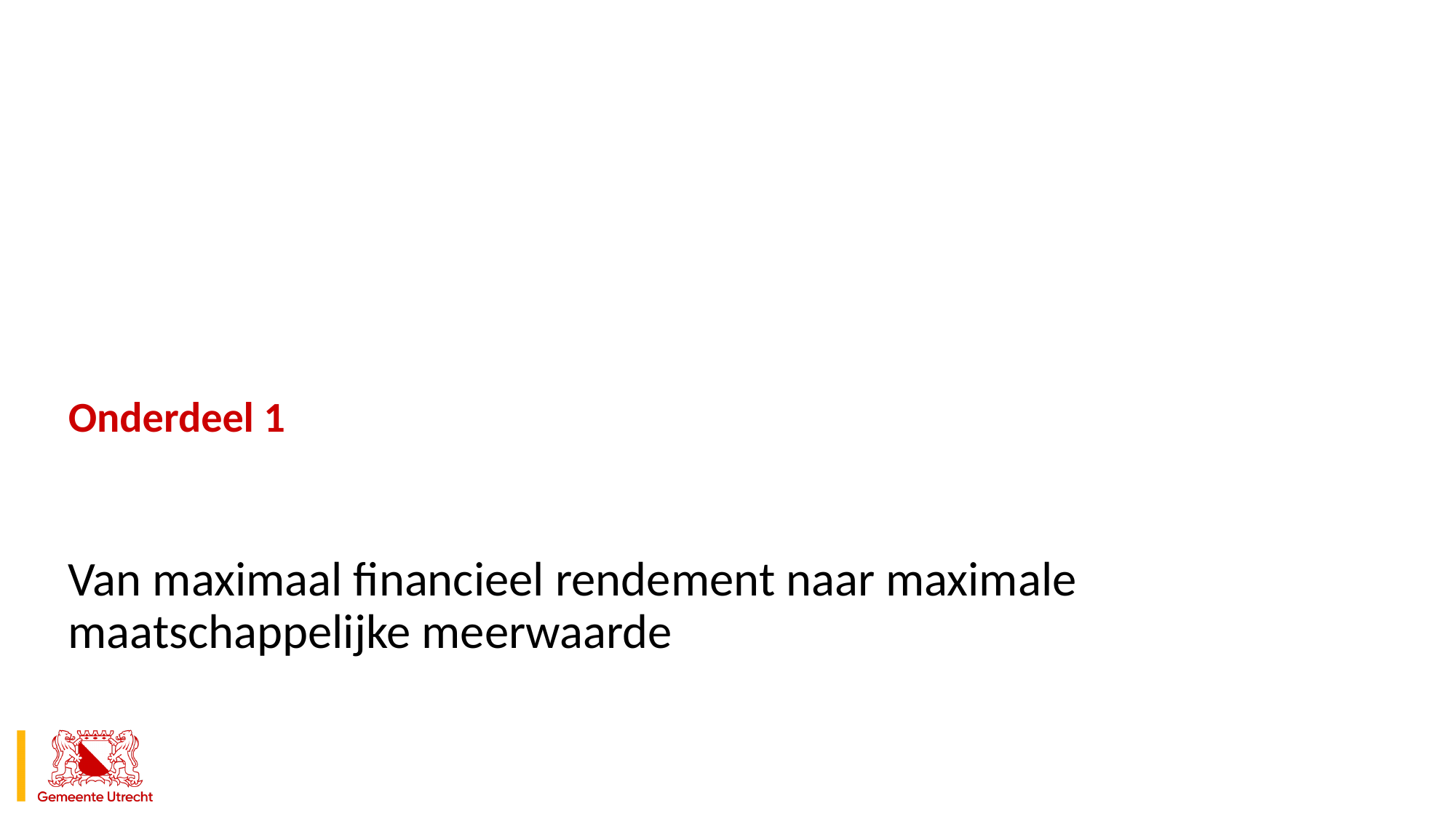

# Onderdeel 1
Van maximaal financieel rendement naar maximale maatschappelijke meerwaarde